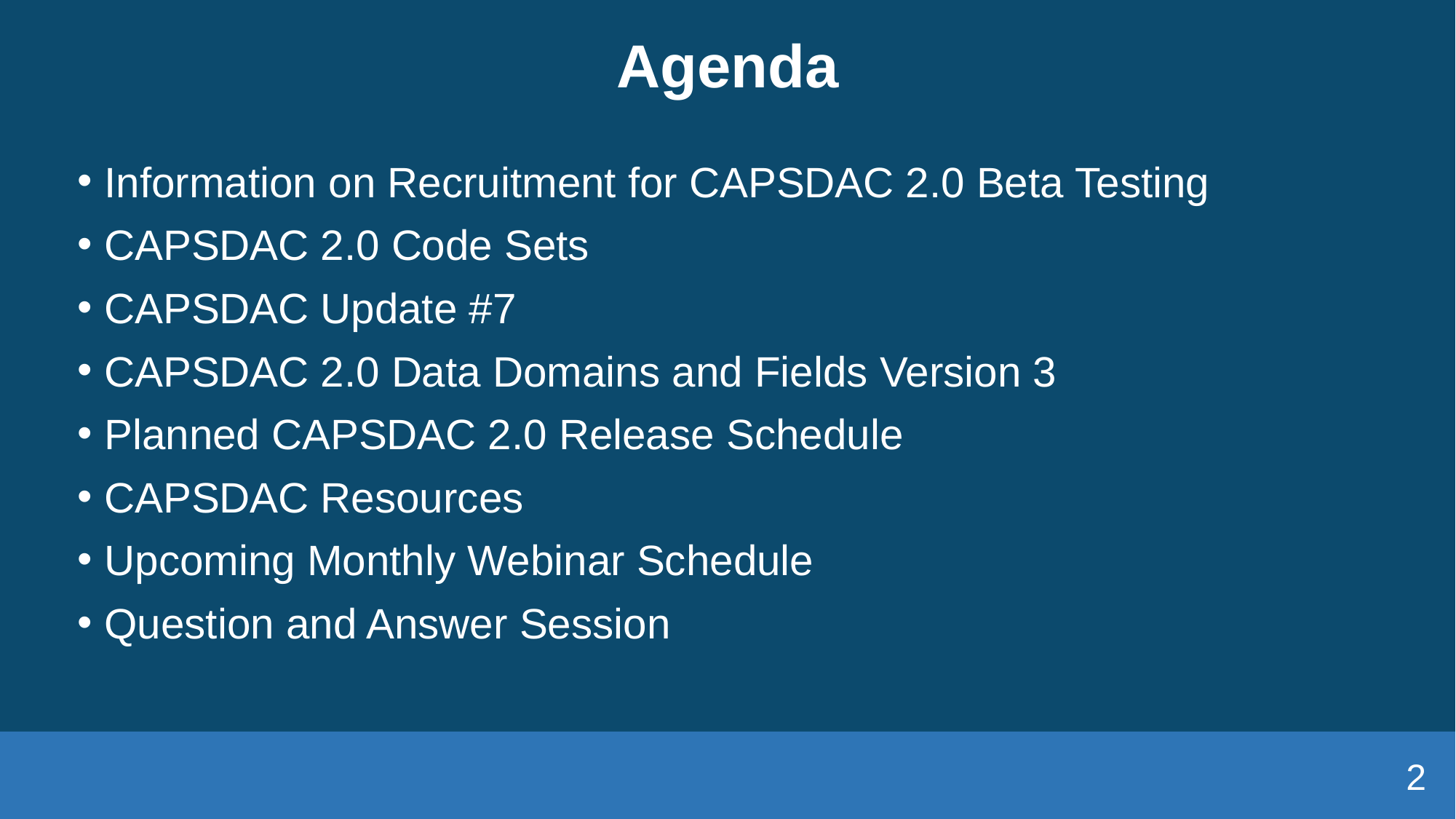

# Agenda
Information on Recruitment for CAPSDAC 2.0 Beta Testing
CAPSDAC 2.0 Code Sets
CAPSDAC Update #7
CAPSDAC 2.0 Data Domains and Fields Version 3
Planned CAPSDAC 2.0 Release Schedule
CAPSDAC Resources
Upcoming Monthly Webinar Schedule
Question and Answer Session
2